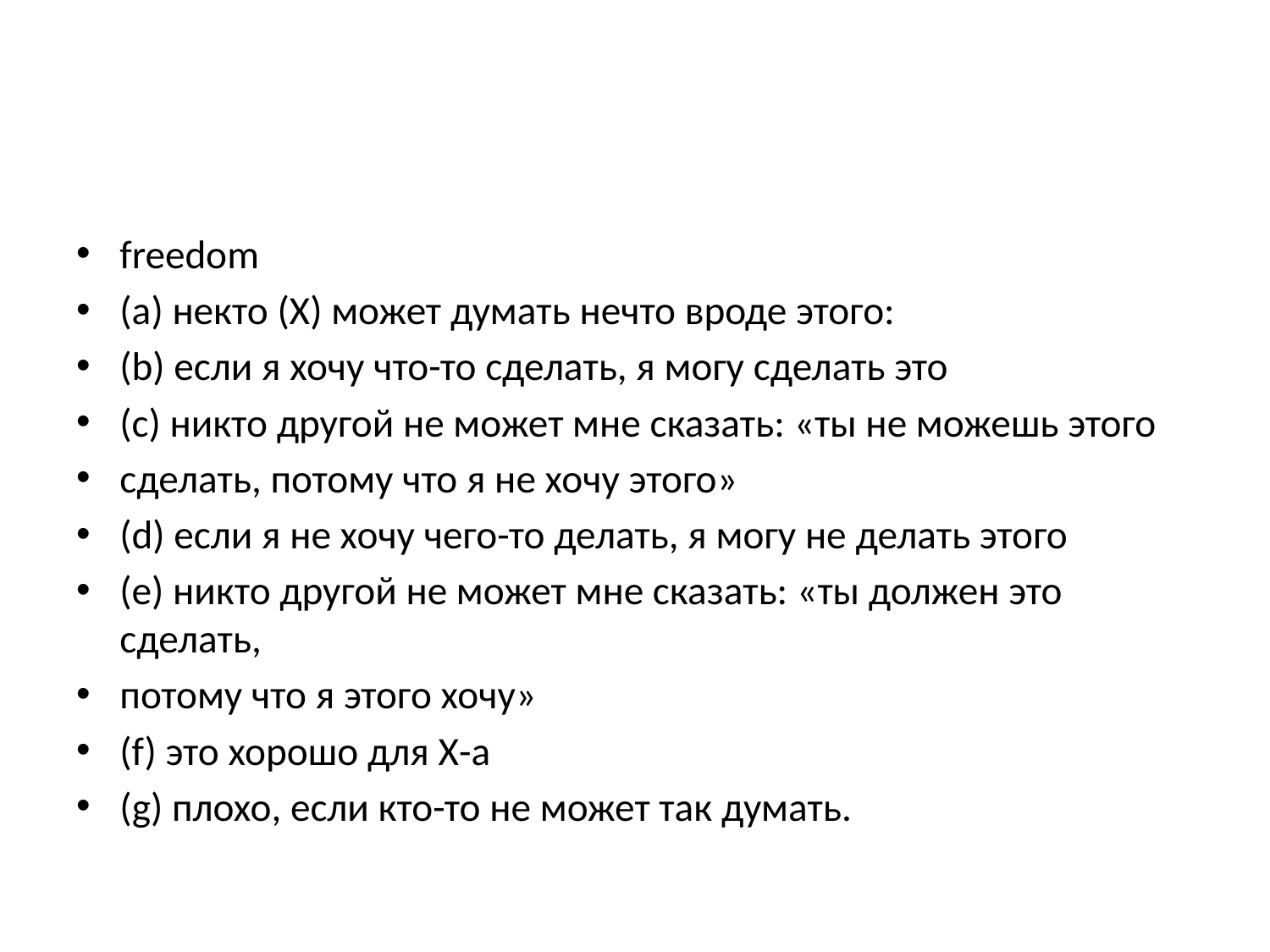

freedom
(a) некто (X) может думать нечто вроде этого:
(b) если я хочу что-то сделать, я могу сделать это
(c) никто другой не может мне сказать: «ты не можешь этого
сделать, потому что я не хочу этого»
(d) если я не хочу чего-то делать, я могу не делать этого
(e) никто другой не может мне сказать: «ты должен это сделать,
потому что я этого хочу»
(f) это хорошо для Х-а
(g) плохо, если кто-то не может так думать.